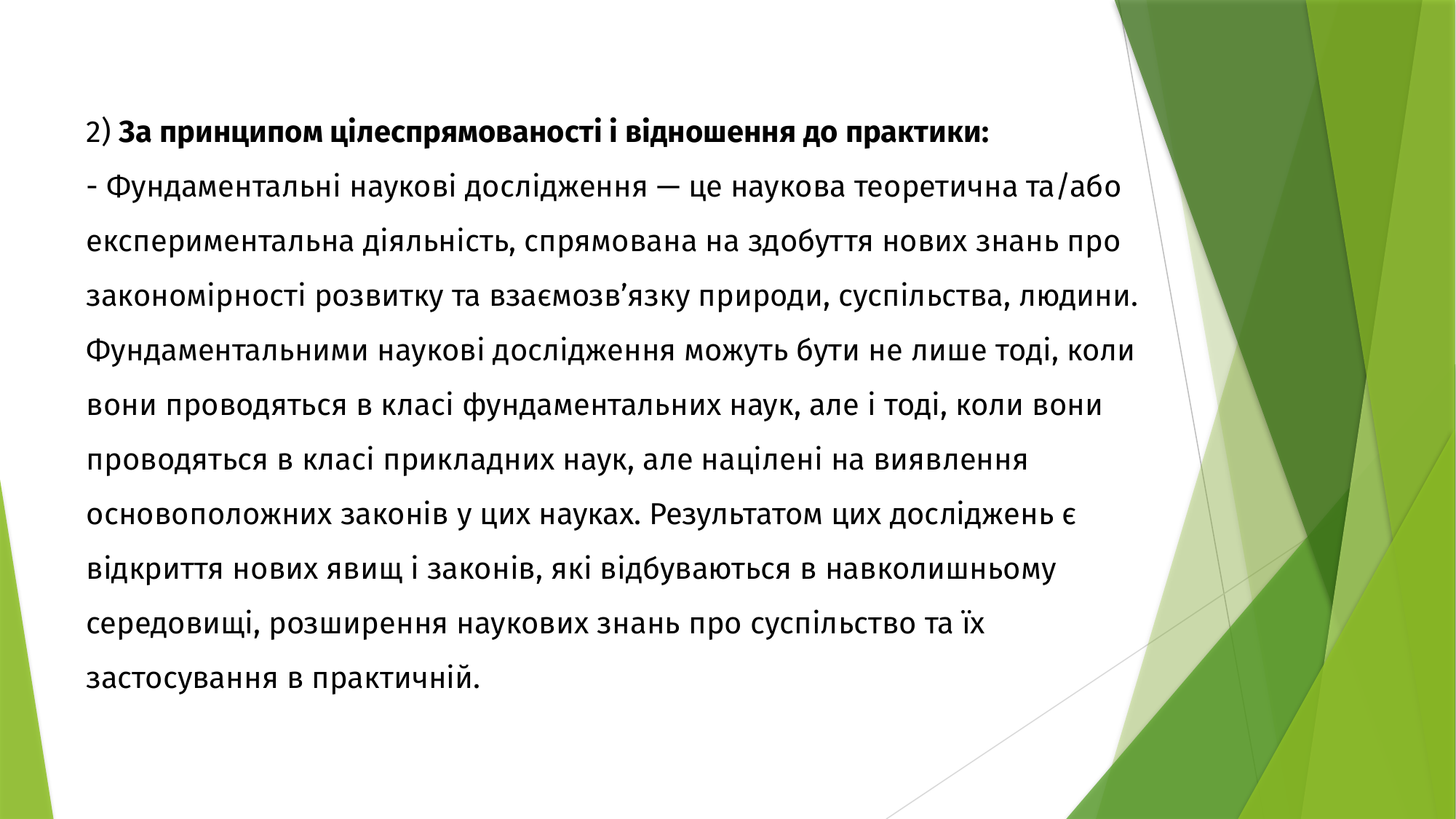

2) За принципом цілеспрямованості і відношення до практики:
- Фундаментальні наукові дослідження — це наукова теоретична та/або експериментальна діяльність, спрямована на здобуття нових знань про закономірності розвитку та взаємозв’язку природи, суспільства, людини. Фундаментальними наукові дослідження можуть бути не лише тоді, коли вони проводяться в класі фундаментальних наук, але і тоді, коли вони проводяться в класі прикладних наук, але націлені на виявлення основоположних законів у цих науках. Результатом цих досліджень є відкриття нових явищ і законів, які відбуваються в навколишньому середовищі, розширення наукових знань про суспільство та їх застосування в практичній.